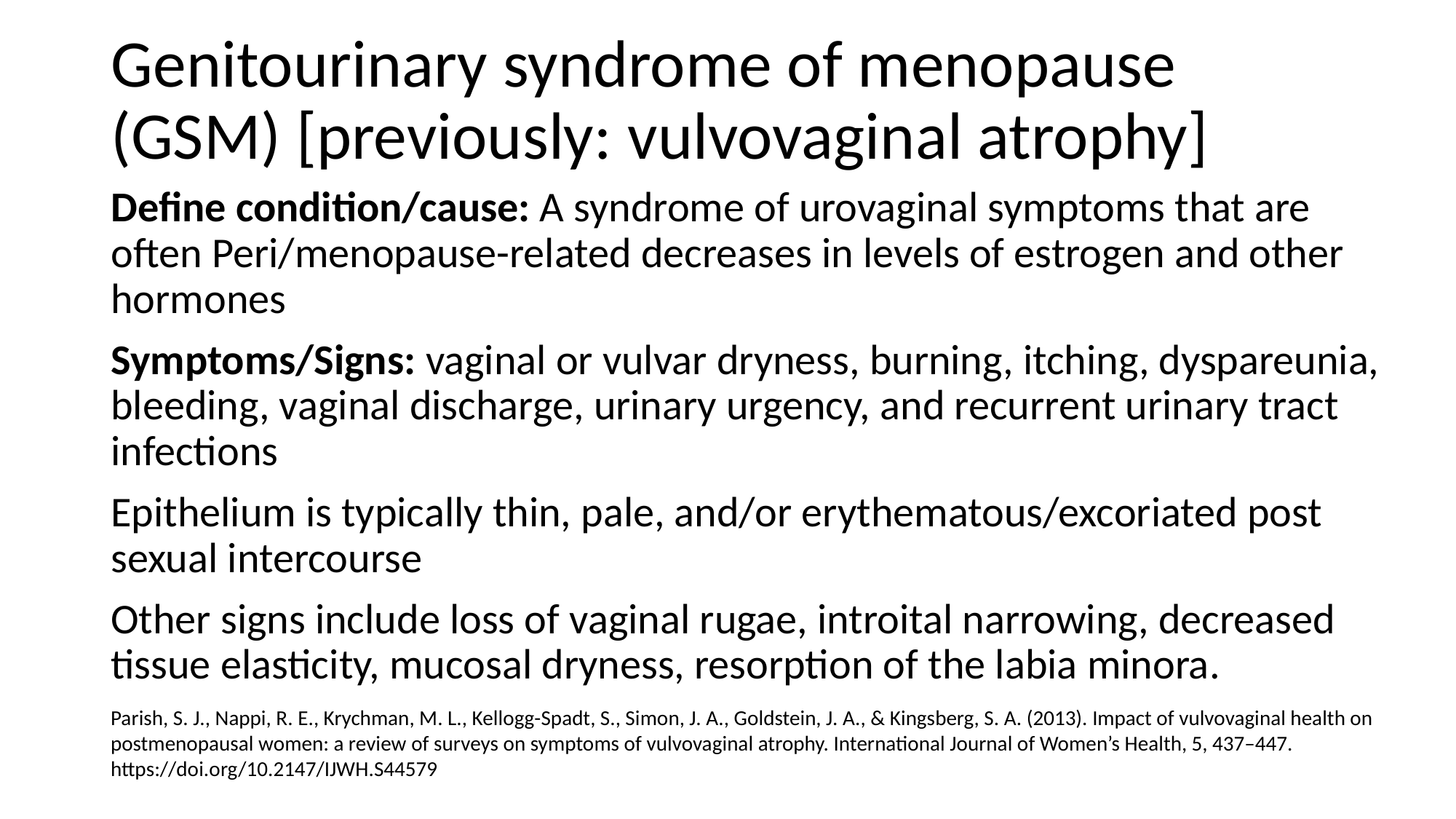

# Genitourinary syndrome of menopause (GSM) [previously: vulvovaginal atrophy]
Define condition/cause: A syndrome of urovaginal symptoms that are often Peri/menopause-related decreases in levels of estrogen and other hormones
Symptoms/Signs: vaginal or vulvar dryness, burning, itching, dyspareunia, bleeding, vaginal discharge, urinary urgency, and recurrent urinary tract infections
Epithelium is typically thin, pale, and/or erythematous/excoriated post sexual intercourse
Other signs include loss of vaginal rugae, introital narrowing, decreased tissue elasticity, mucosal dryness, resorption of the labia minora.

Parish, S. J., Nappi, R. E., Krychman, M. L., Kellogg-Spadt, S., Simon, J. A., Goldstein, J. A., & Kingsberg, S. A. (2013). Impact of vulvovaginal health on postmenopausal women: a review of surveys on symptoms of vulvovaginal atrophy. International Journal of Women’s Health, 5, 437–447. https://doi.org/10.2147/IJWH.S44579